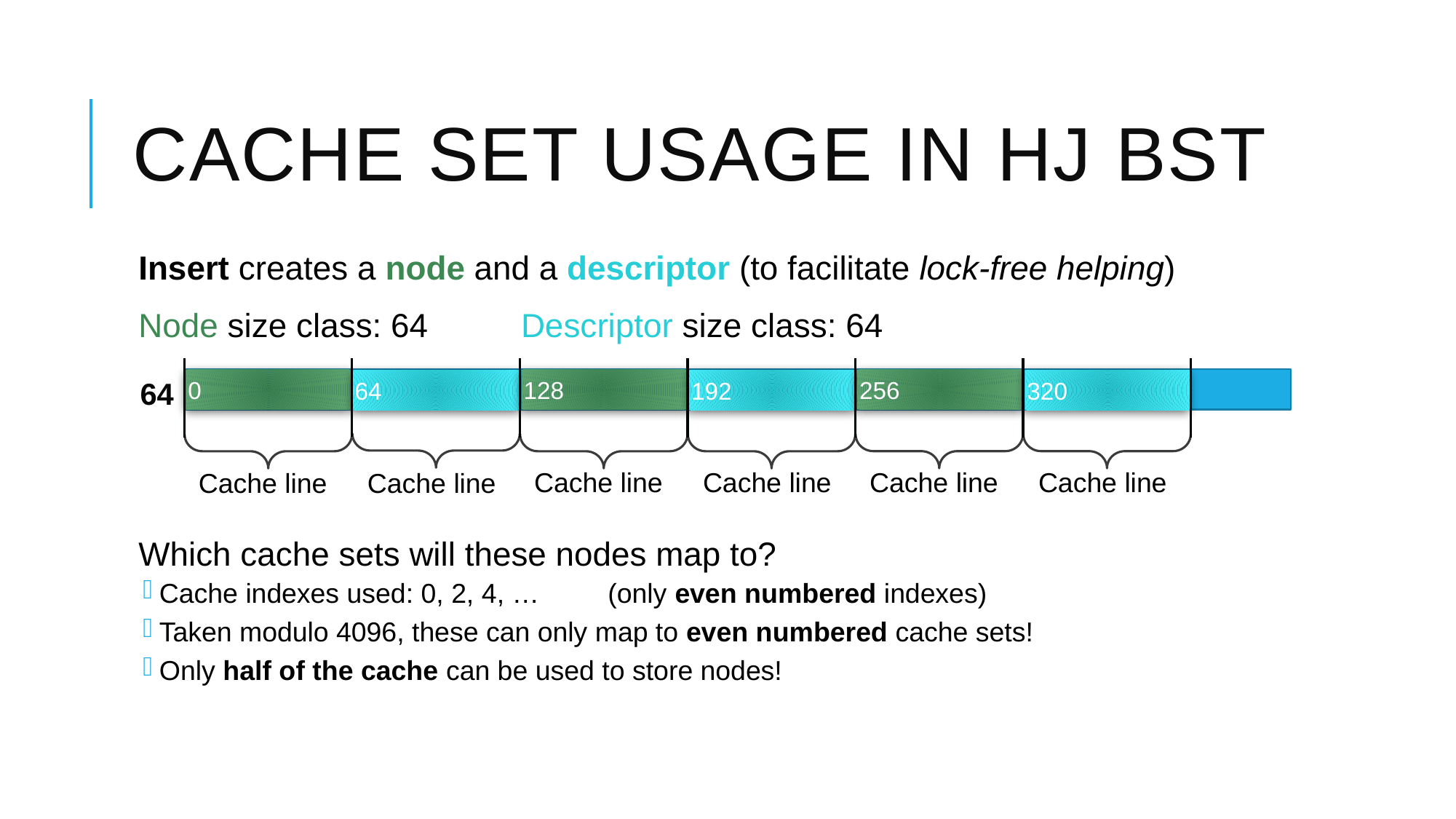

# Cache set usage in HJ BST
Insert creates a node and a descriptor (to facilitate lock-free helping)
Node size class: 64          Descriptor size class: 64

Which cache sets will these nodes map to?
Cache indexes used: 0, 2, 4, …         (only even numbered indexes)
Taken modulo 4096, these can only map to even numbered cache sets!
Only half of the cache can be used to store nodes!

128
256
0
64
192
320
64
Cache line
Cache line
Cache line
Cache line
Cache line
Cache line